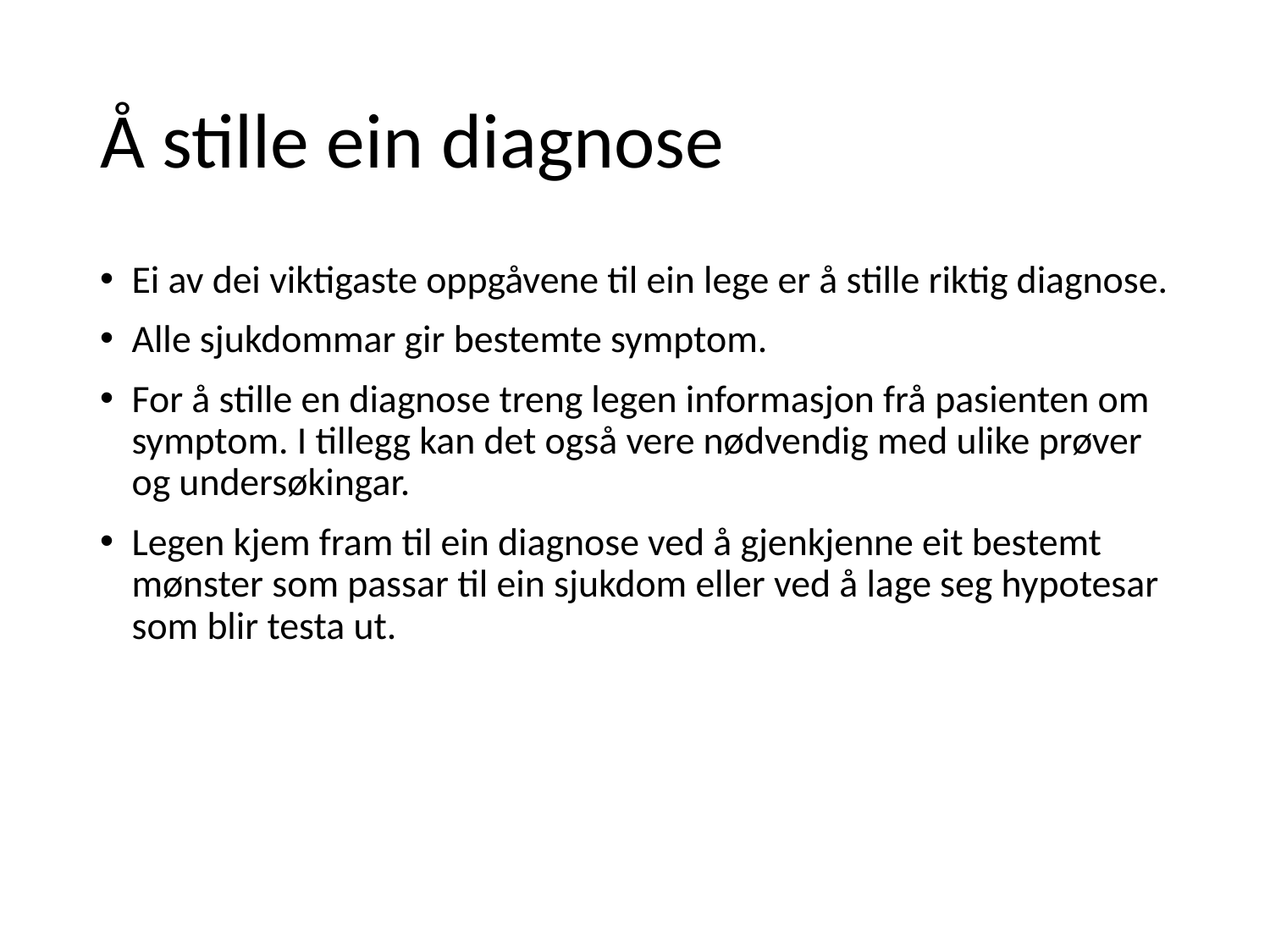

# Å stille ein diagnose
Ei av dei viktigaste oppgåvene til ein lege er å stille riktig diagnose.
Alle sjukdommar gir bestemte symptom.
For å stille en diagnose treng legen informasjon frå pasienten om symptom. I tillegg kan det også vere nødvendig med ulike prøver og undersøkingar.
Legen kjem fram til ein diagnose ved å gjenkjenne eit bestemt mønster som passar til ein sjukdom eller ved å lage seg hypotesar som blir testa ut.